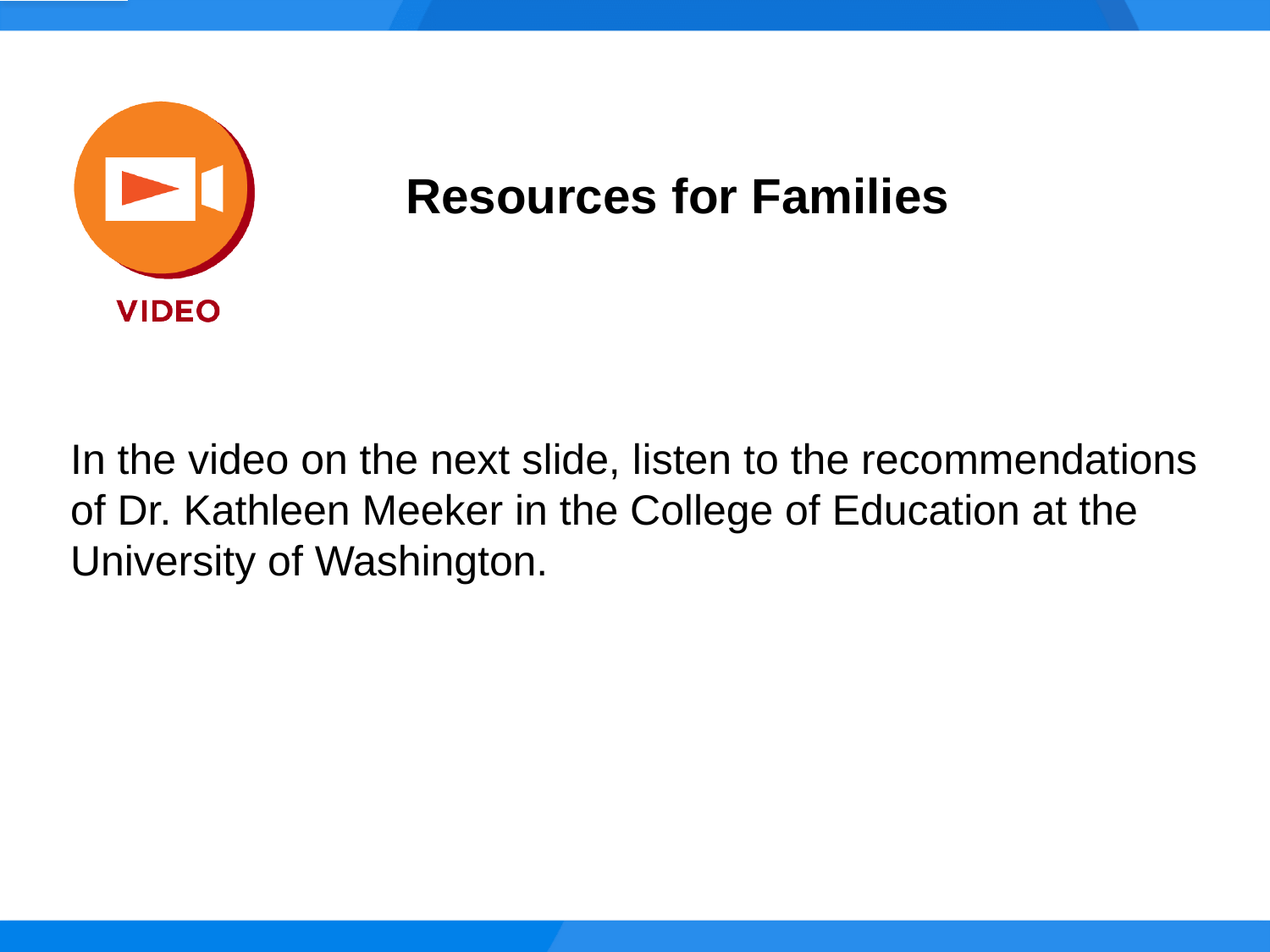

Resources for Families
In the video on the next slide, listen to the recommendations of Dr. Kathleen Meeker in the College of Education at the University of Washington.